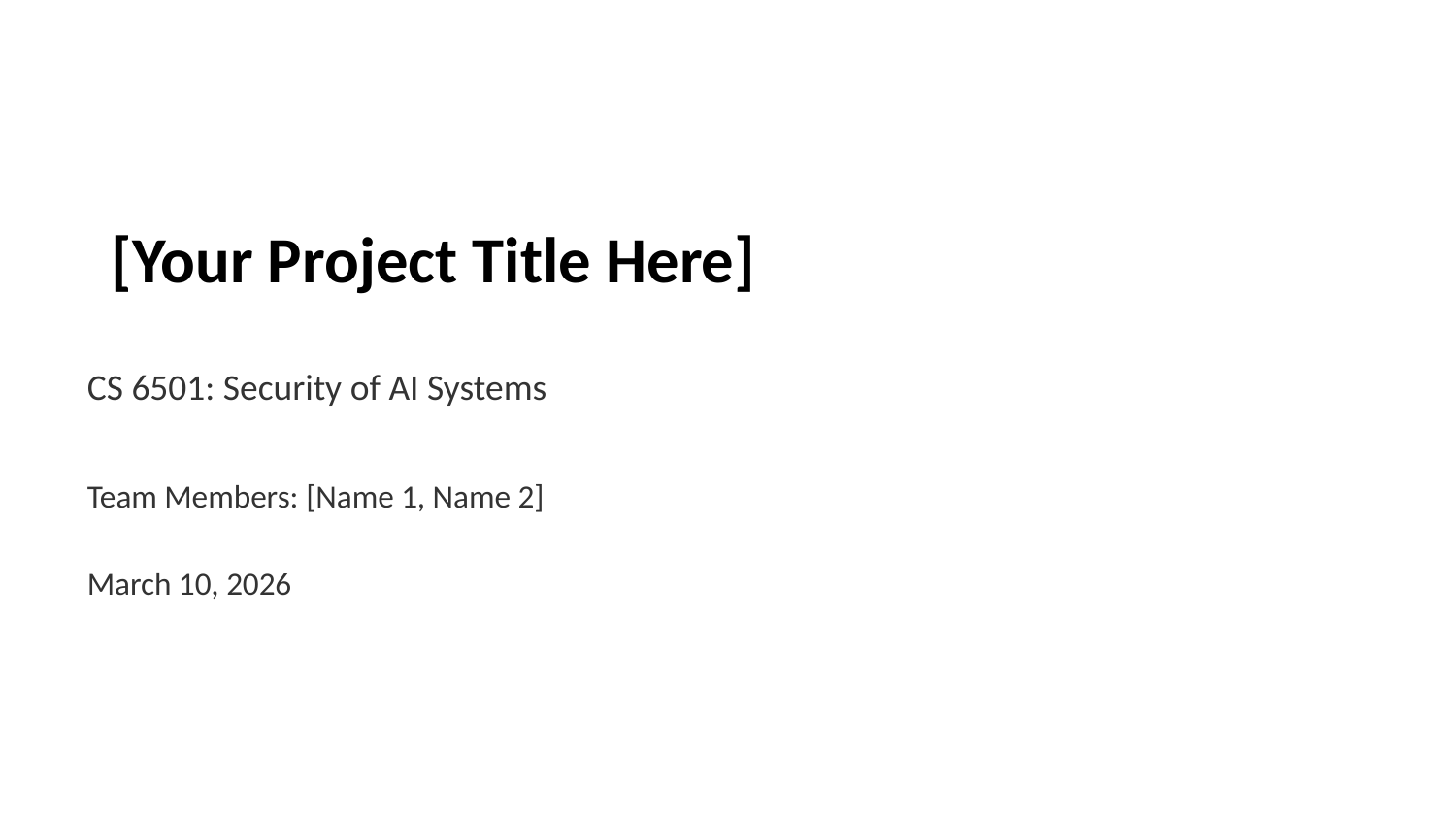

[Your Project Title Here]
CS 6501: Security of AI Systems
Team Members: [Name 1, Name 2]
March 10, 2026